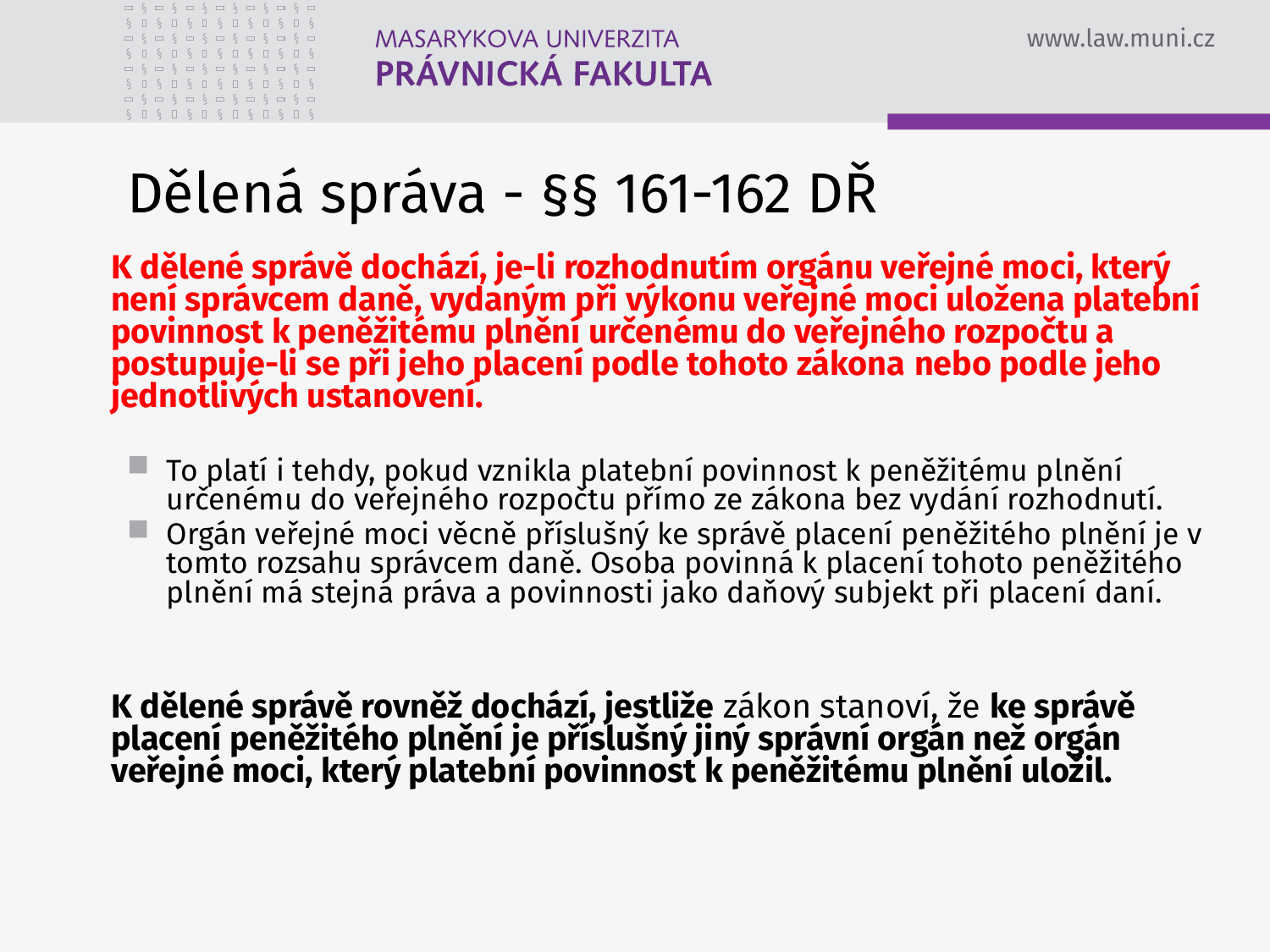

# Dělená správa - §§ 161-162 DŘ

	K dělené správě dochází, je-li rozhodnutím orgánu veřejné moci, který není správcem daně, vydaným při výkonu veřejné moci uložena platební povinnost k peněžitému plnění určenému do veřejného rozpočtu a postupuje-li se při jeho placení podle tohoto zákona nebo podle jeho jednotlivých ustanovení.

To platí i tehdy, pokud vznikla platební povinnost k peněžitému plnění určenému do veřejného rozpočtu přímo ze zákona bez vydání rozhodnutí.
Orgán veřejné moci věcně příslušný ke správě placení peněžitého plnění je v tomto rozsahu správcem daně. Osoba povinná k placení tohoto peněžitého plnění má stejná práva a povinnosti jako daňový subjekt při placení daní.

	K dělené správě rovněž dochází, jestliže zákon stanoví, že ke správě placení peněžitého plnění je příslušný jiný správní orgán než orgán veřejné moci, který platební povinnost k peněžitému plnění uložil.